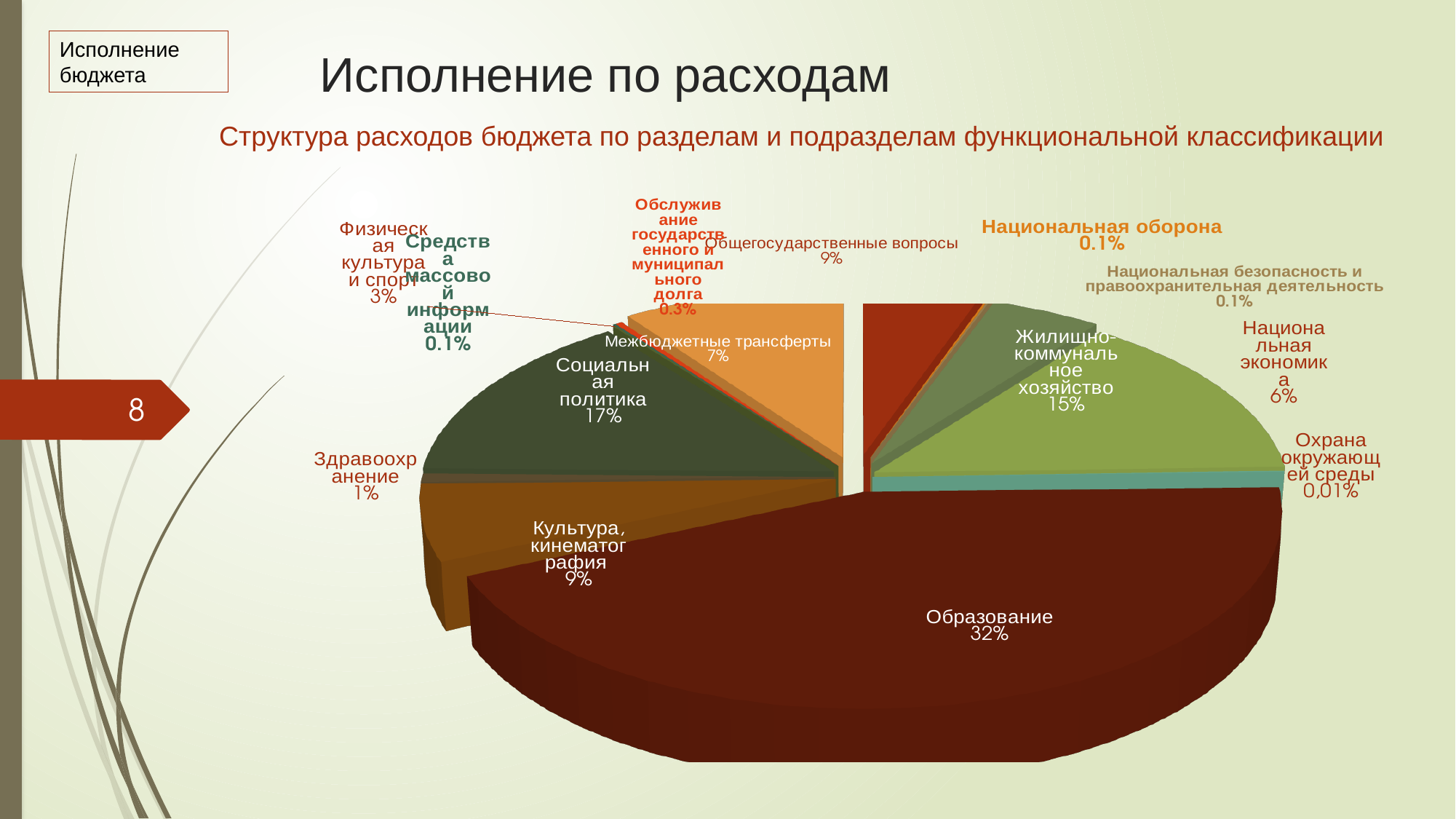

Исполнение бюджета
# Исполнение по расходам
Структура расходов бюджета по разделам и подразделам функциональной классификации

[unsupported chart]

8